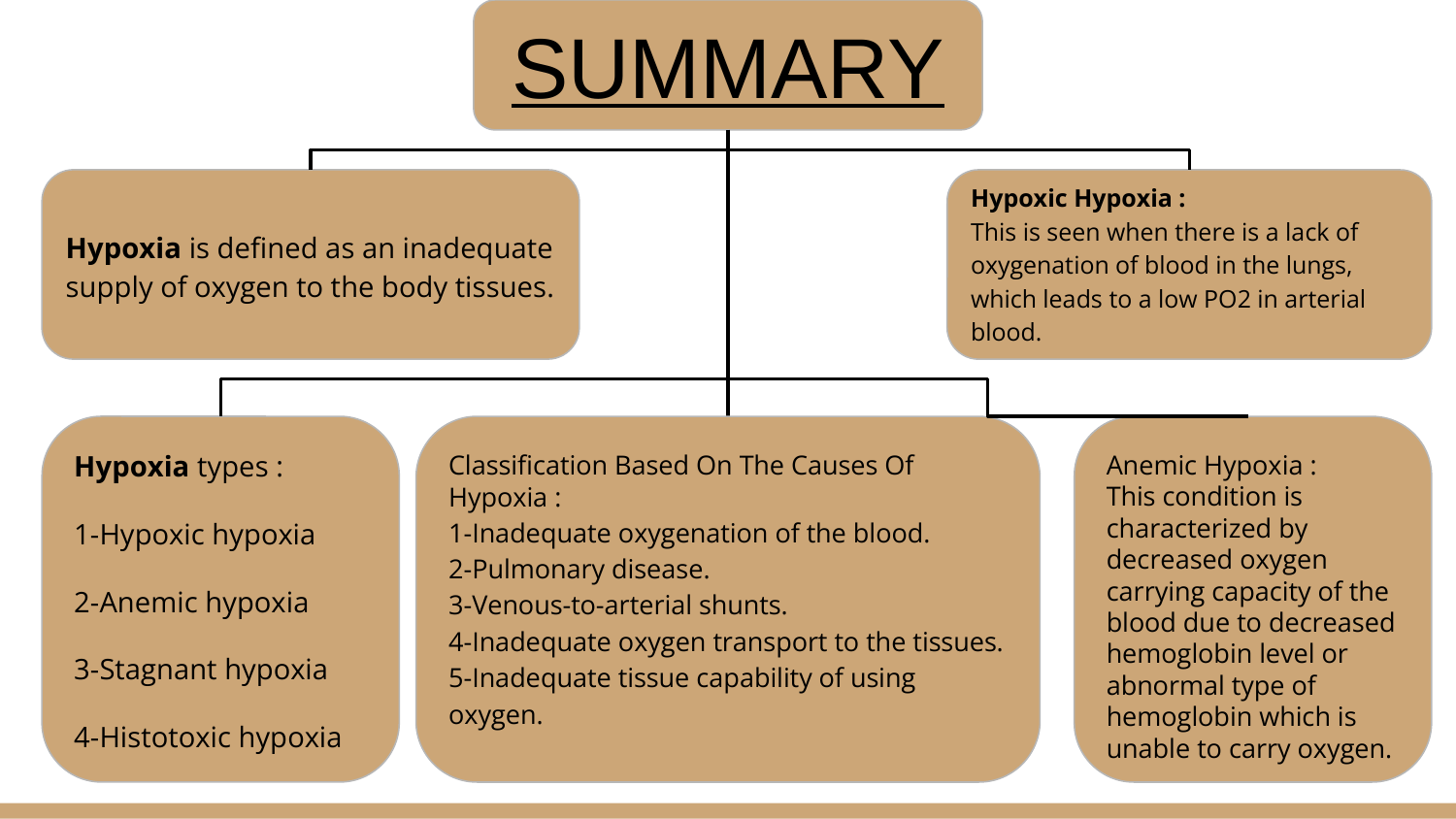

SUMMARY
Hypoxia is defined as an inadequate supply of oxygen to the body tissues.
Hypoxic Hypoxia :
This is seen when there is a lack of oxygenation of blood in the lungs, which leads to a low PO2 in arterial blood.
Hypoxia types :

1-Hypoxic hypoxia

2-Anemic hypoxia

3-Stagnant hypoxia

4-Histotoxic hypoxia
Classification Based On The Causes Of Hypoxia :
1-Inadequate oxygenation of the blood.
2-Pulmonary disease.
3-Venous-to-arterial shunts.
4-Inadequate oxygen transport to the tissues.
5-Inadequate tissue capability of using oxygen.
Anemic Hypoxia :
This condition is characterized by decreased oxygen carrying capacity of the blood due to decreased hemoglobin level or abnormal type of hemoglobin which is unable to carry oxygen.